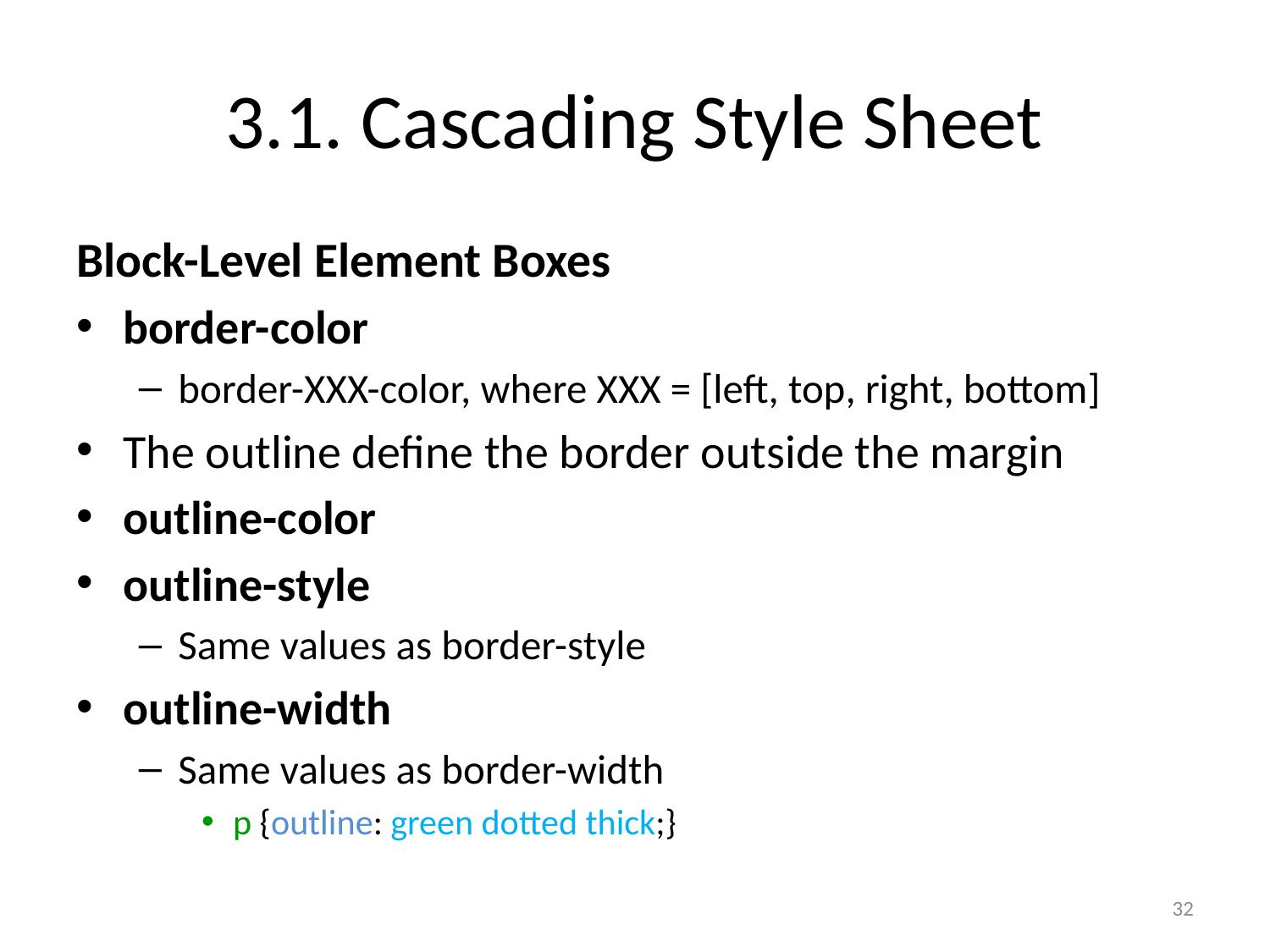

# 3.1. Cascading Style Sheet
Block-Level Element Boxes
border-color
border-XXX-color, where XXX = [left, top, right, bottom]
The outline define the border outside the margin
outline-color
outline-style
Same values as border-style
outline-width
Same values as border-width
p {outline: green dotted thick;}

32